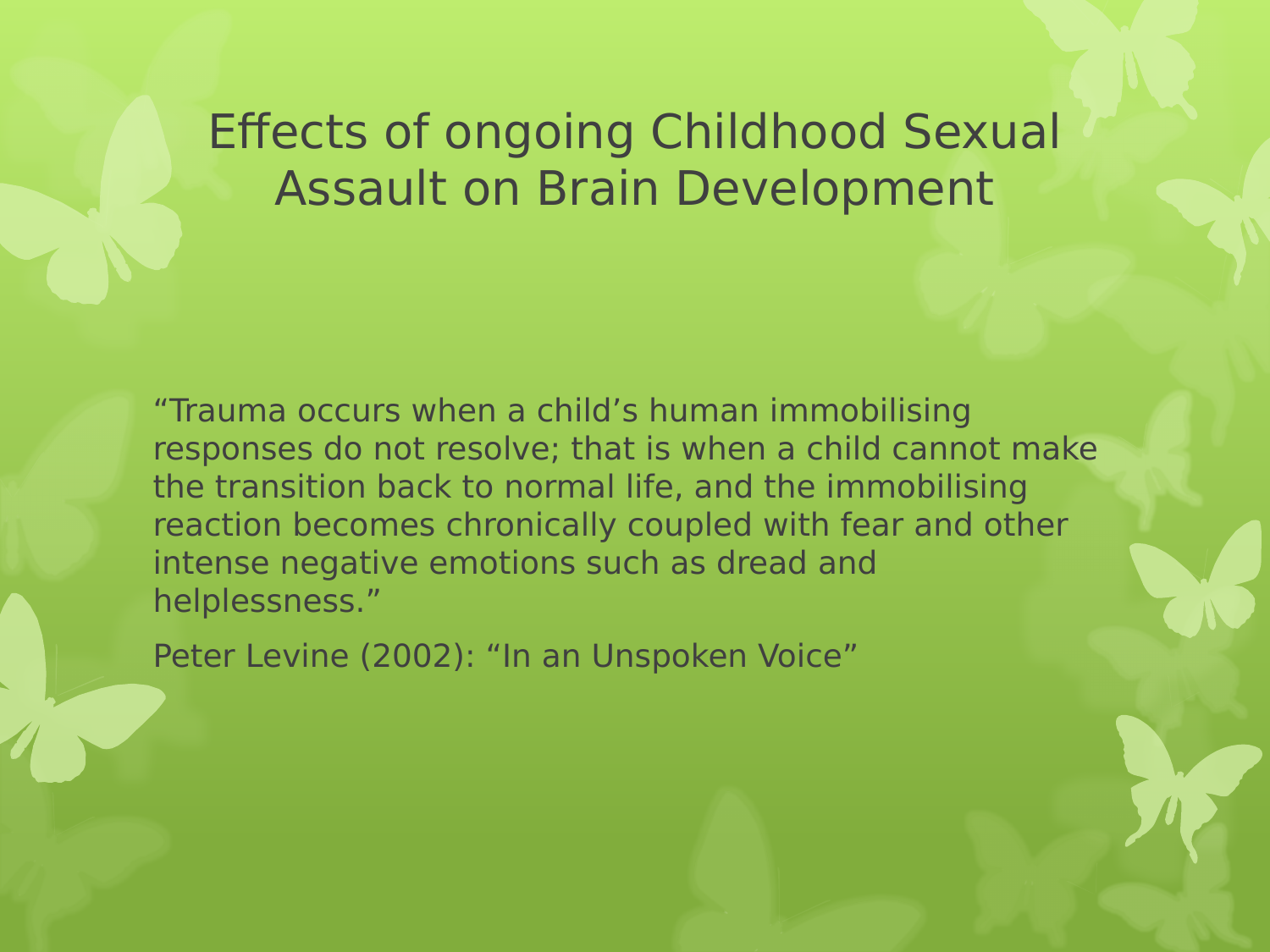

# Effects of ongoing Childhood Sexual Assault on Brain Development
“Trauma occurs when a child’s human immobilising responses do not resolve; that is when a child cannot make the transition back to normal life, and the immobilising reaction becomes chronically coupled with fear and other intense negative emotions such as dread and helplessness.”
Peter Levine (2002): “In an Unspoken Voice”